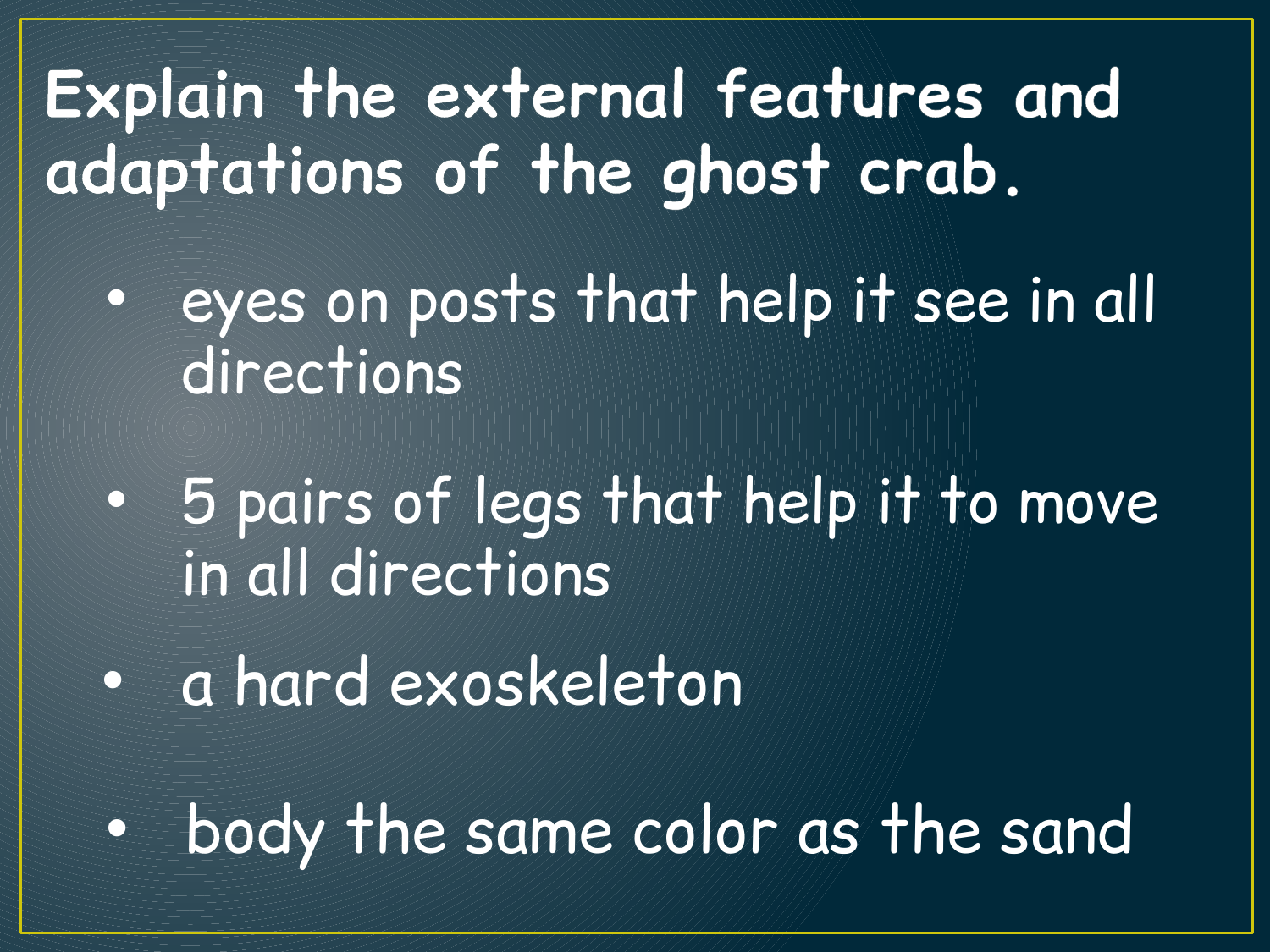

# Explain the external features and adaptations of the ghost crab.
eyes on posts that help it see in all directions
5 pairs of legs that help it to move in all directions
a hard exoskeleton

body the same color as the sand